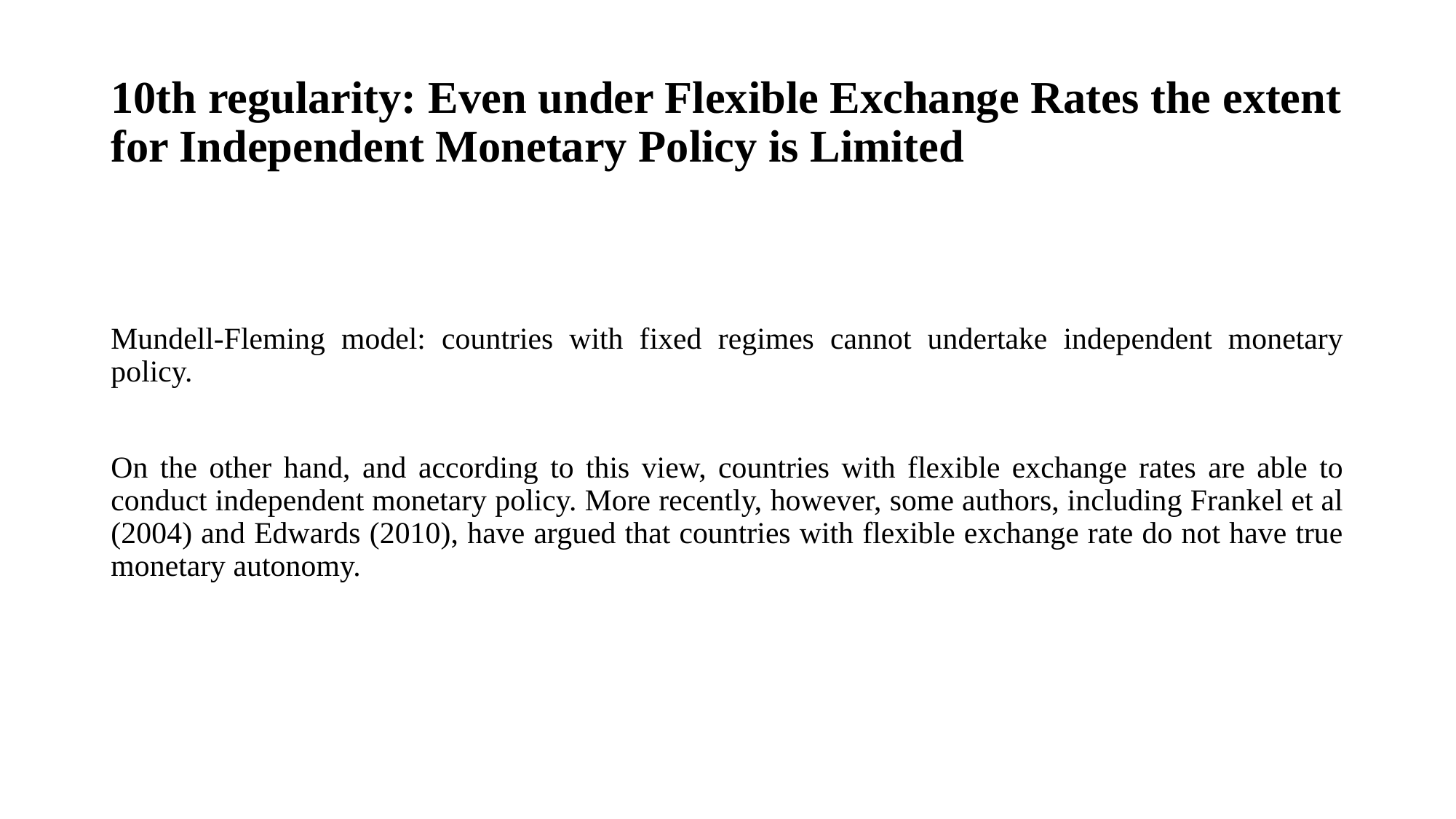

# 10th regularity: Even under Flexible Exchange Rates the extent for Independent Monetary Policy is Limited

Mundell-Fleming model: countries with fixed regimes cannot undertake independent monetary policy.

On the other hand, and according to this view, countries with flexible exchange rates are able to conduct independent monetary policy. More recently, however, some authors, including Frankel et al (2004) and Edwards (2010), have argued that countries with flexible exchange rate do not have true monetary autonomy.